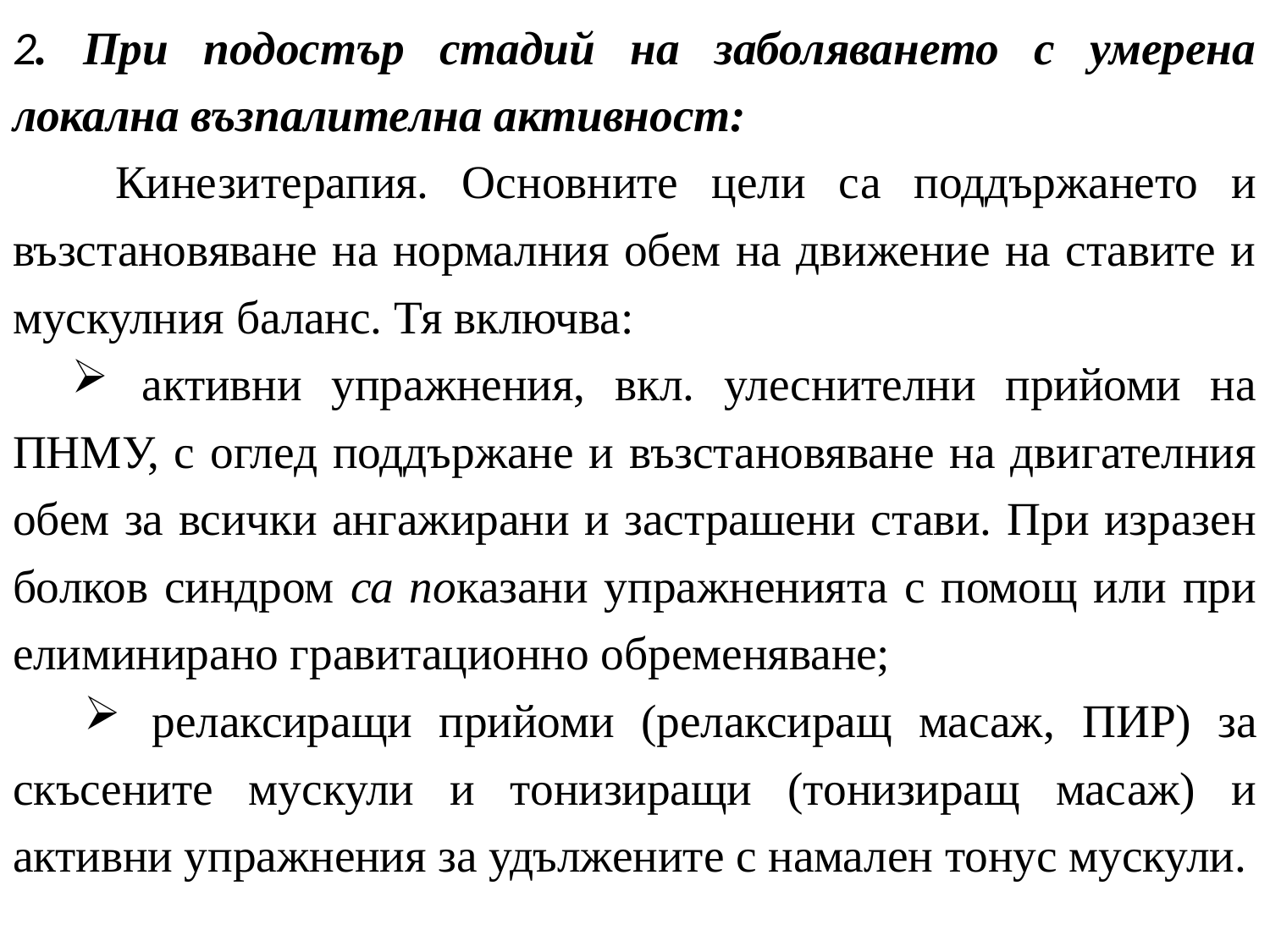

2. При подостър стадий на заболяването с умерена локална възпалителна активност:
Кинезитерапия. Основните цели са поддържането и възстановяване на нормалния обем на движение на ставите и мускулния баланс. Тя включва:
 активни упражнения, вкл. улеснителни прийоми на ПНМУ, с оглед поддържане и възстановяване на двигателния обем за всички ангажирани и застрашени стави. При изразен болков синдром са показани упражненията с помощ или при елиминирано гравитационно обременяване;
 релаксиращи прийоми (релаксиращ масаж, ПИР) за скъсените мускули и тонизиращи (тонизиращ масаж) и активни упражнения за удължените с намален тонус мускули.